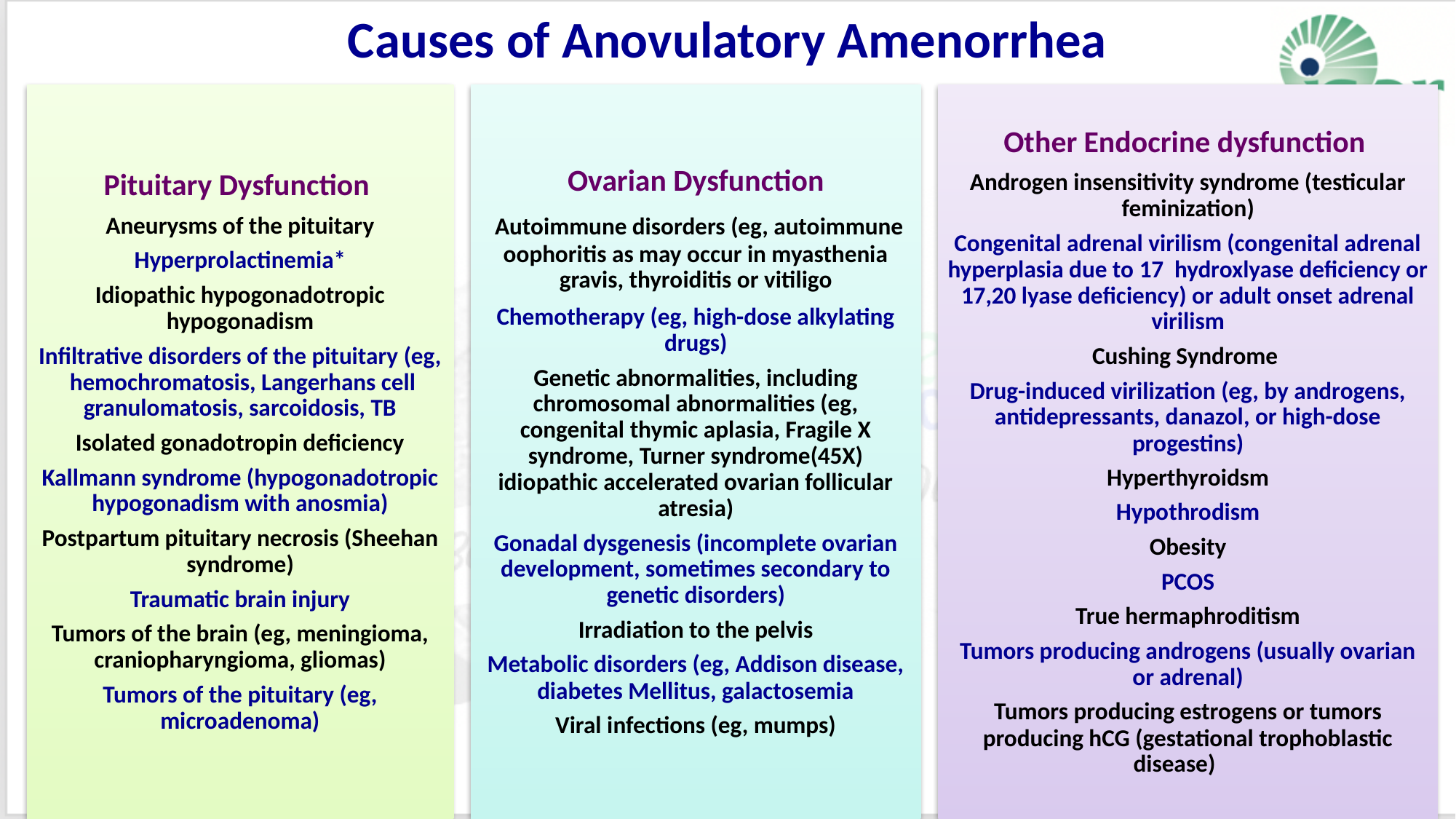

# Causes of Anovulatory Amenorrhea
Pituitary Dysfunction
Aneurysms of the pituitary
Hyperprolactinemia*
Idiopathic hypogonadotropic hypogonadism
Infiltrative disorders of the pituitary (eg,  hemochromatosis, Langerhans cell granulomatosis, sarcoidosis, TB
Isolated gonadotropin deficiency
Kallmann syndrome (hypogonadotropic hypogonadism with anosmia)
Postpartum pituitary necrosis (Sheehan syndrome)
Traumatic brain injury
Tumors of the brain (eg, meningioma, craniopharyngioma, gliomas)
Tumors of the pituitary (eg, microadenoma)
Ovarian Dysfunction
 Autoimmune disorders (eg, autoimmune oophoritis as may occur in myasthenia gravis, thyroiditis or vitiligo
Chemotherapy (eg, high-dose alkylating drugs)
Genetic abnormalities, including chromosomal abnormalities (eg, congenital thymic aplasia, Fragile X syndrome, Turner syndrome(45X) idiopathic accelerated ovarian follicular atresia)
Gonadal dysgenesis (incomplete ovarian development, sometimes secondary to genetic disorders)
Irradiation to the pelvis
Metabolic disorders (eg, Addison disease, diabetes Mellitus, galactosemia
Viral infections (eg, mumps)
Other Endocrine dysfunction
Androgen insensitivity syndrome (testicular feminization)
Congenital adrenal virilism (congenital adrenal hyperplasia due to 17  hydroxlyase deficiency or 17,20 lyase deficiency) or adult onset adrenal virilism
Cushing Syndrome
Drug-induced virilization (eg, by androgens, antidepressants, danazol, or high-dose progestins)
Hyperthyroidsm
Hypothrodism
Obesity
PCOS
True hermaphroditism
Tumors producing androgens (usually ovarian or adrenal)
Tumors producing estrogens or tumors producing hCG (gestational trophoblastic disease)